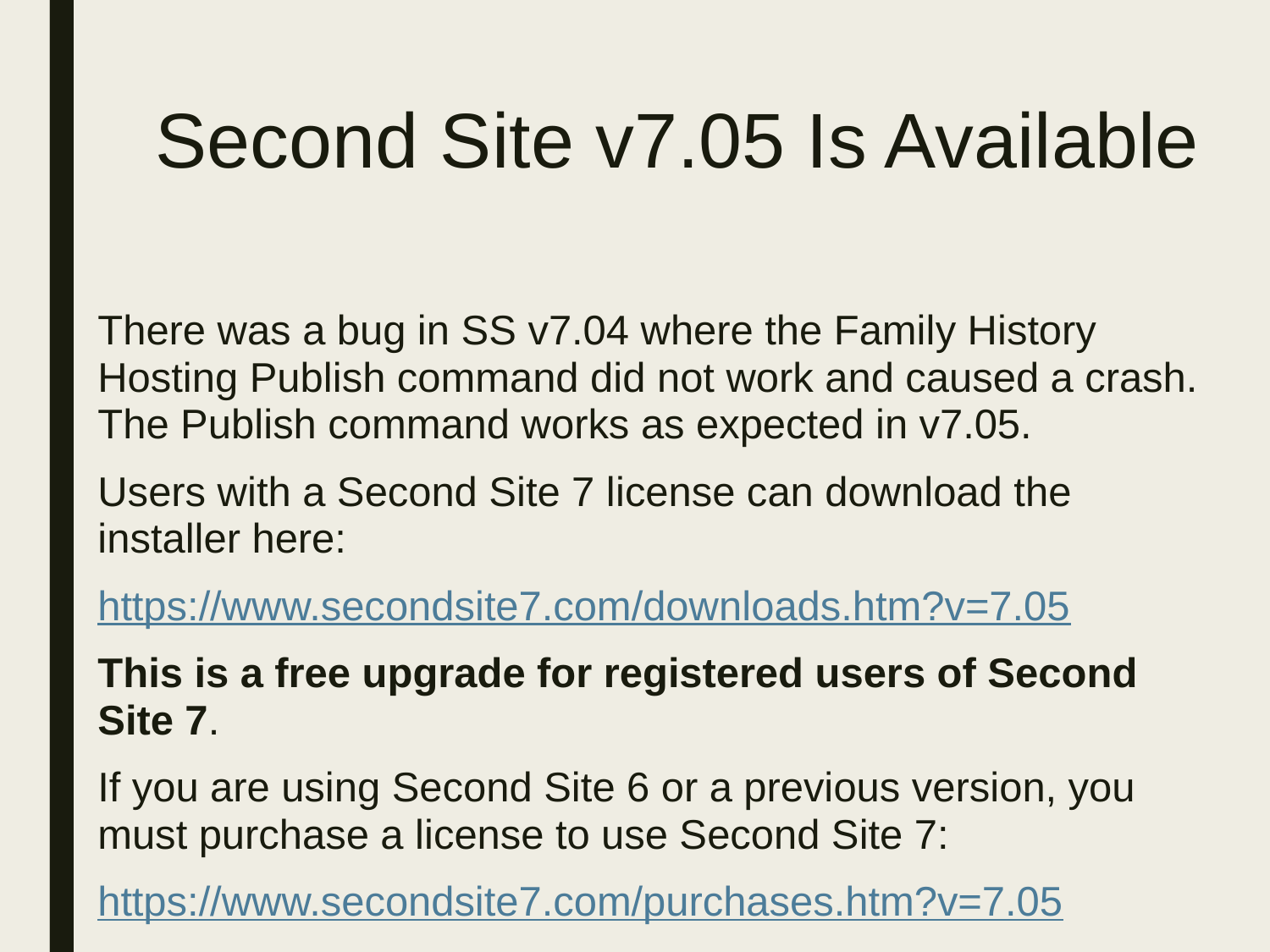

# Second Site v7.05 Is Available
There was a bug in SS v7.04 where the Family History Hosting Publish command did not work and caused a crash. The Publish command works as expected in v7.05.
Users with a Second Site 7 license can download the installer here:
https://www.secondsite7.com/downloads.htm?v=7.05
This is a free upgrade for registered users of Second Site 7.
If you are using Second Site 6 or a previous version, you must purchase a license to use Second Site 7:
https://www.secondsite7.com/purchases.htm?v=7.05